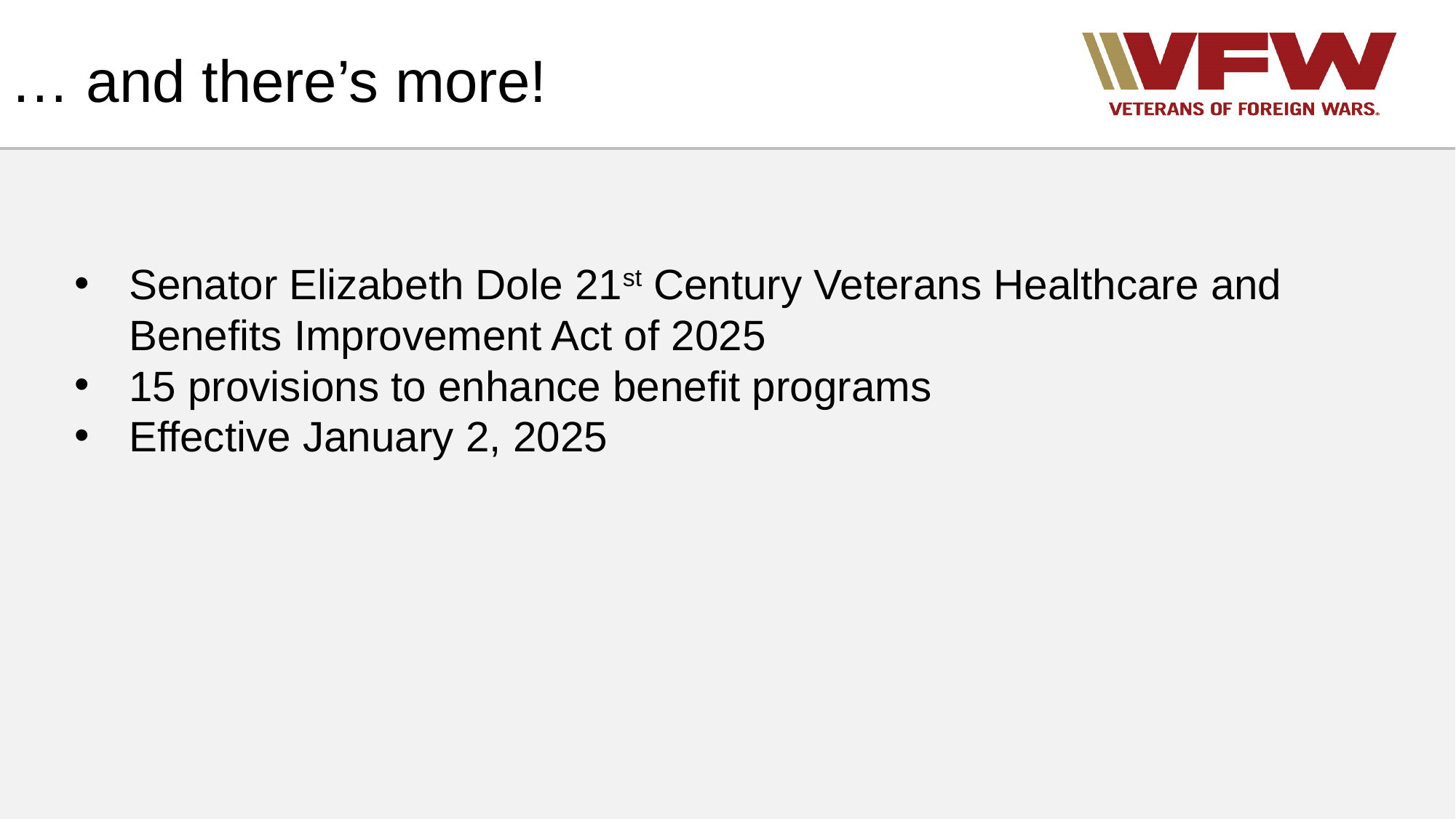

# … and there’s more!

Senator Elizabeth Dole 21st Century Veterans Healthcare and Benefits Improvement Act of 2025
15 provisions to enhance benefit programs
Effective January 2, 2025